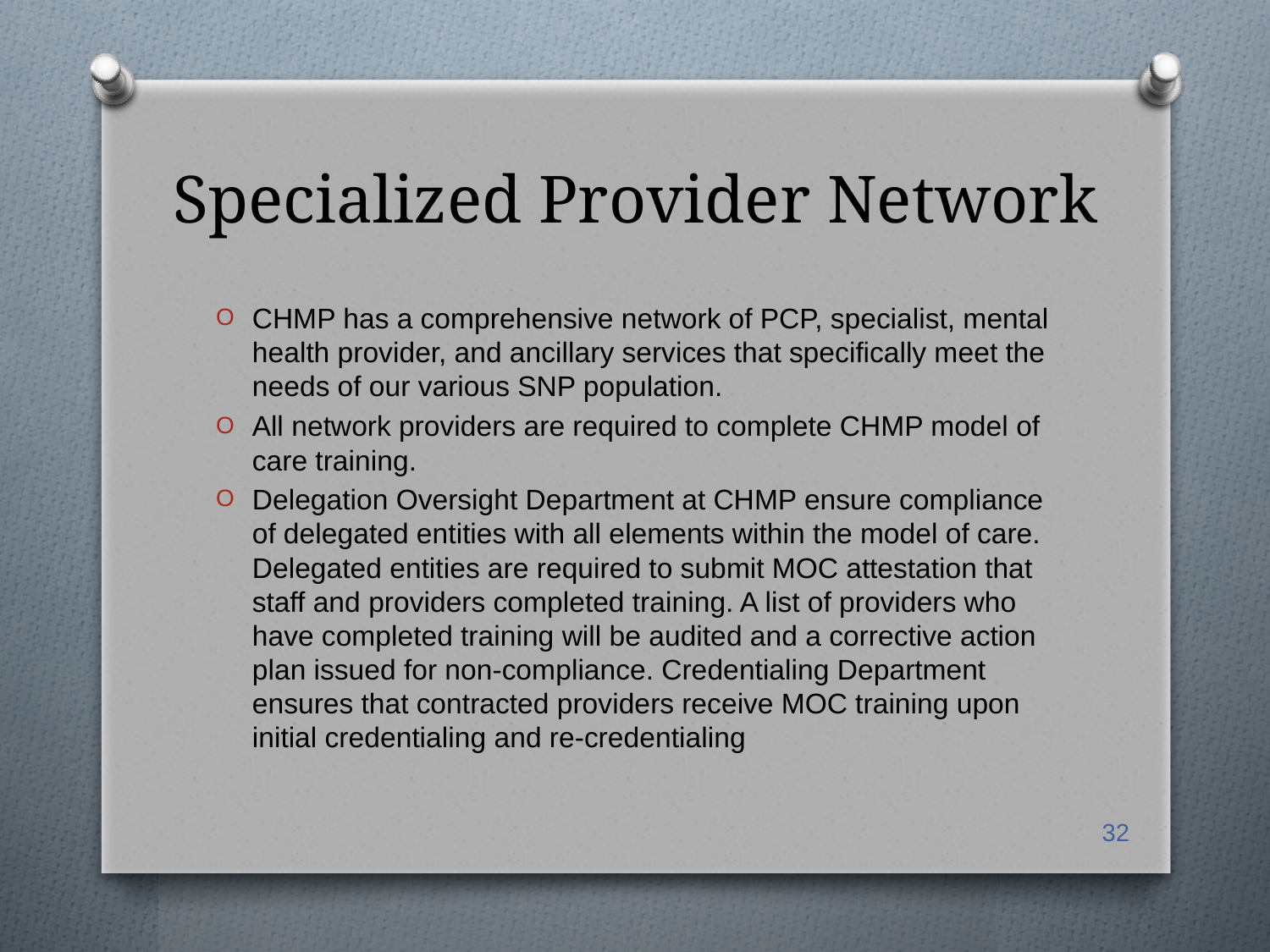

# Specialized Provider Network
CHMP has a comprehensive network of PCP, specialist, mental health provider, and ancillary services that specifically meet the needs of our various SNP population.
All network providers are required to complete CHMP model of care training.
Delegation Oversight Department at CHMP ensure compliance of delegated entities with all elements within the model of care. Delegated entities are required to submit MOC attestation that staff and providers completed training. A list of providers who have completed training will be audited and a corrective action plan issued for non-compliance. Credentialing Department ensures that contracted providers receive MOC training upon initial credentialing and re-credentialing
32